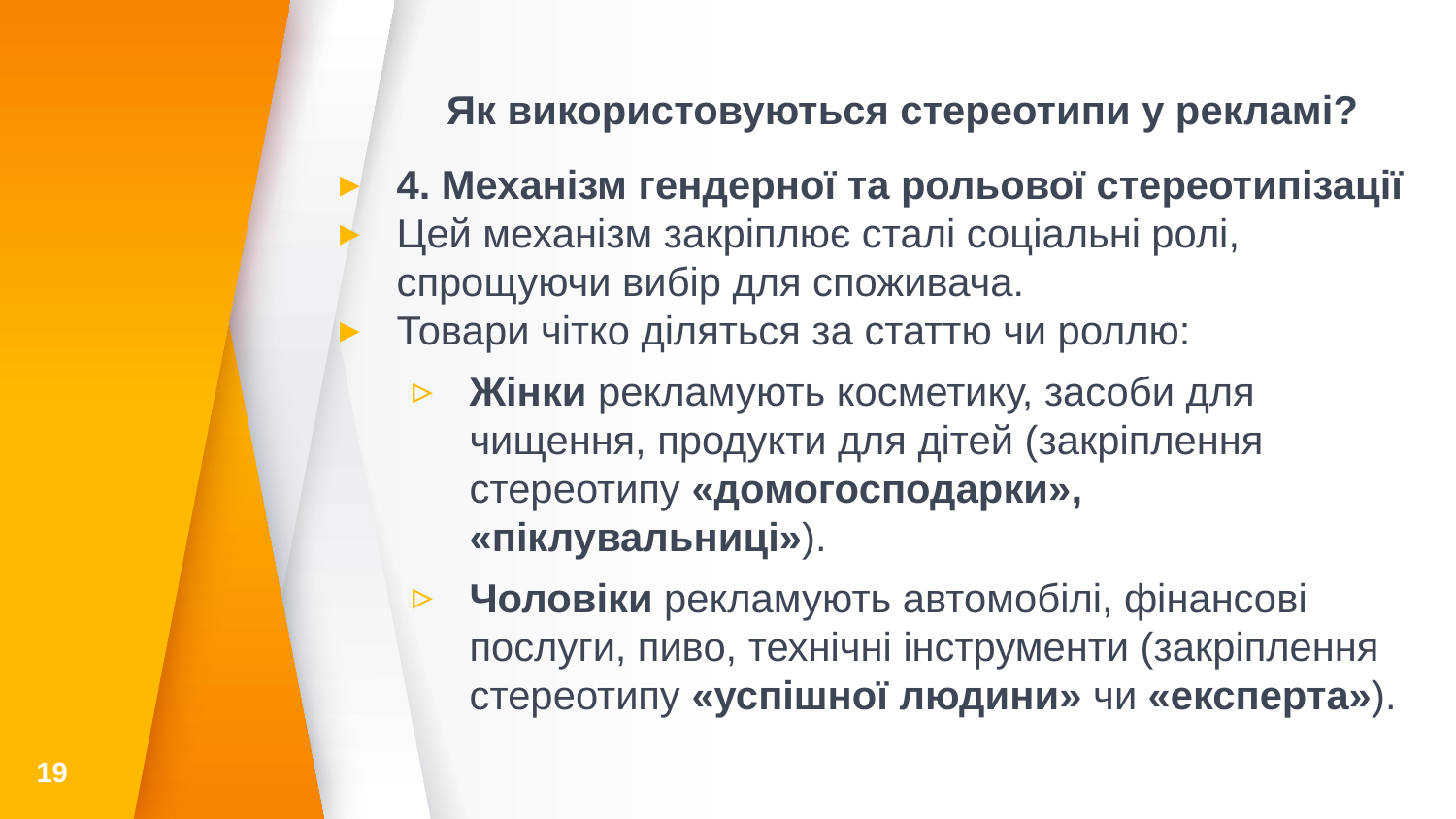

# Як використовуються стереотипи у рекламі?
4. Механізм гендерної та рольової стереотипізації
Цей механізм закріплює сталі соціальні ролі, спрощуючи вибір для споживача.
Товари чітко діляться за статтю чи роллю:
Жінки рекламують косметику, засоби для чищення, продукти для дітей (закріплення стереотипу «домогосподарки», «піклувальниці»).
Чоловіки рекламують автомобілі, фінансові послуги, пиво, технічні інструменти (закріплення стереотипу «успішної людини» чи «експерта»).

19